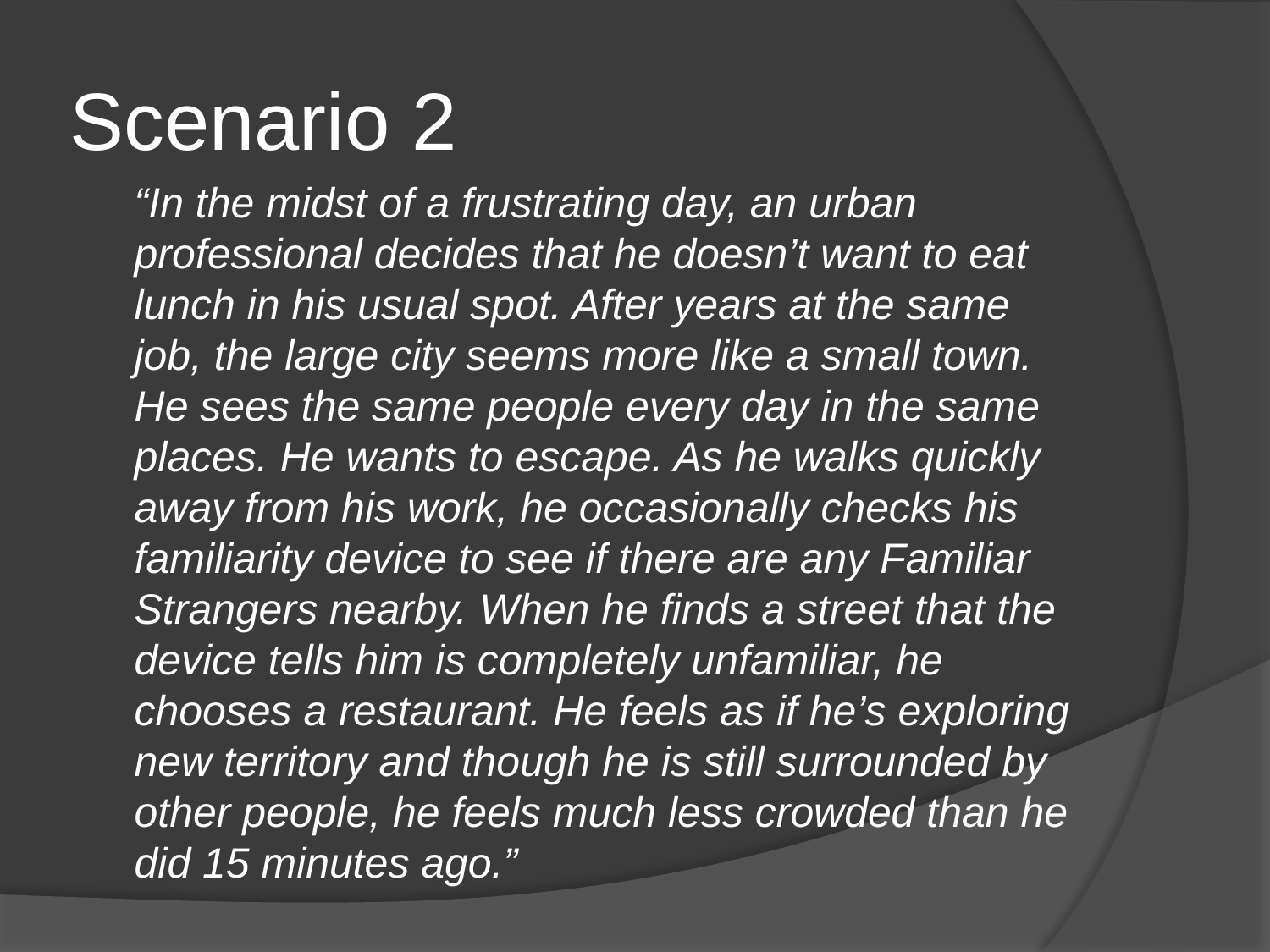

# Scenario 2
	“In the midst of a frustrating day, an urban professional decides that he doesn’t want to eat lunch in his usual spot. After years at the same job, the large city seems more like a small town. He sees the same people every day in the same places. He wants to escape. As he walks quickly away from his work, he occasionally checks his familiarity device to see if there are any Familiar Strangers nearby. When he finds a street that the device tells him is completely unfamiliar, he chooses a restaurant. He feels as if he’s exploring new territory and though he is still surrounded by other people, he feels much less crowded than he did 15 minutes ago.”